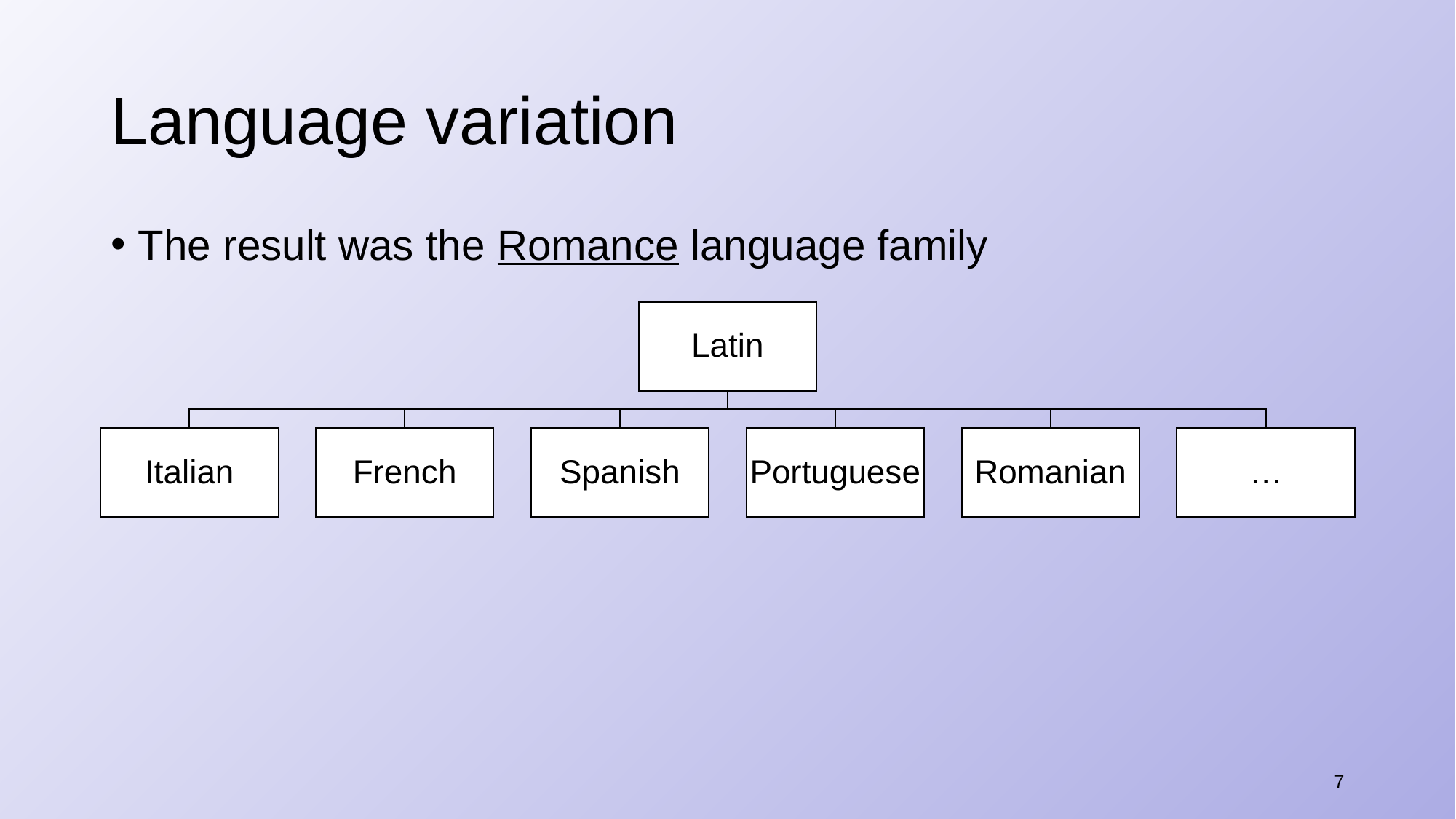

# Language variation
Latin
Italian
French
Spanish
Portuguese
Romanian
…
The result was the Romance language family
7